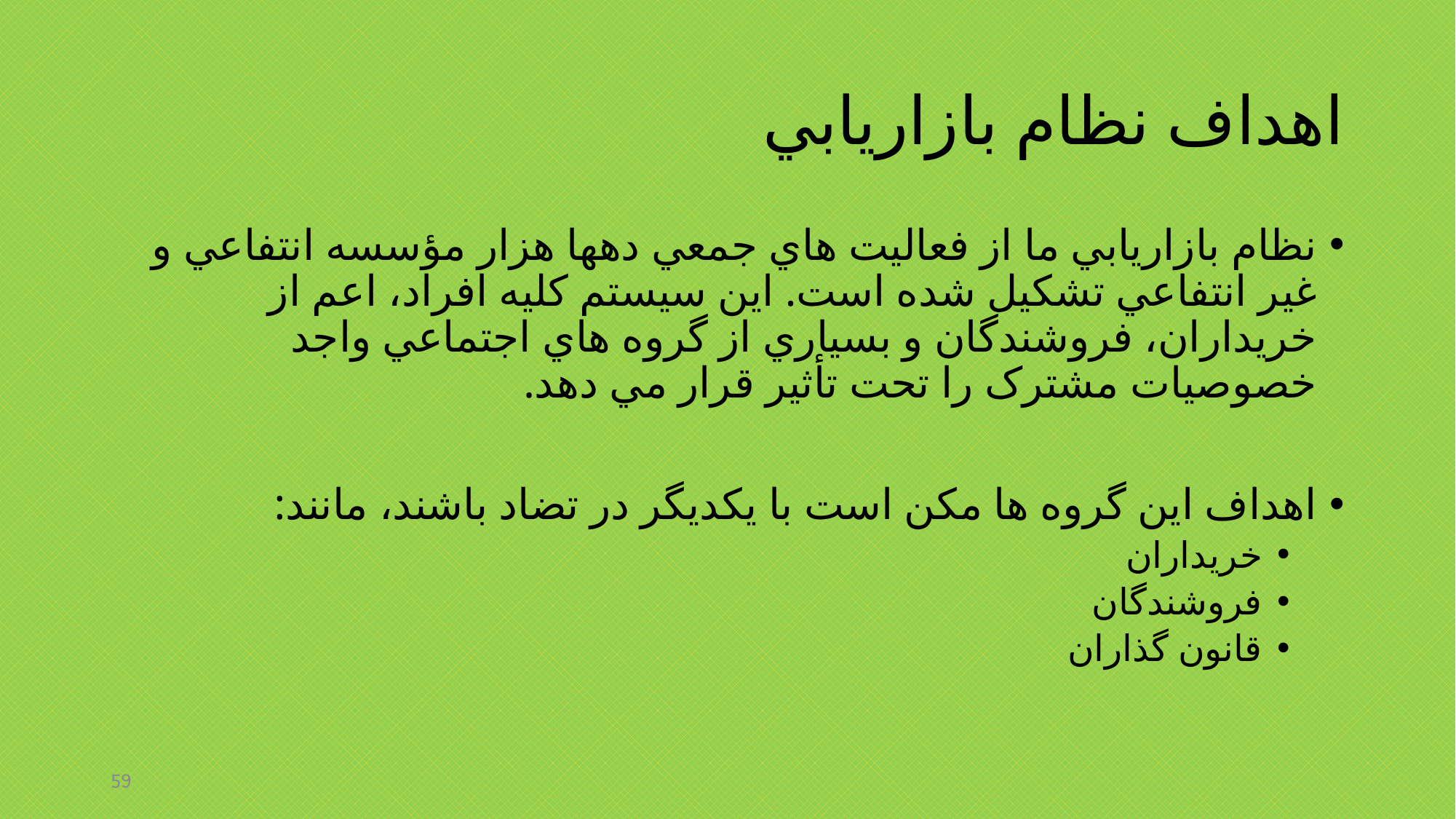

# اهداف نظام بازاريابي
نظام بازاريابي ما از فعاليت هاي جمعي دهها هزار مؤسسه انتفاعي و غير انتفاعي تشکيل شده است. اين سيستم کليه افراد، اعم از خريداران، فروشندگان و بسياري از گروه هاي اجتماعي واجد خصوصيات مشترک را تحت تأثير قرار مي دهد.

اهداف اين گروه ها مکن است با يکديگر در تضاد باشند، مانند:
خريداران
فروشندگان
قانون گذاران
59